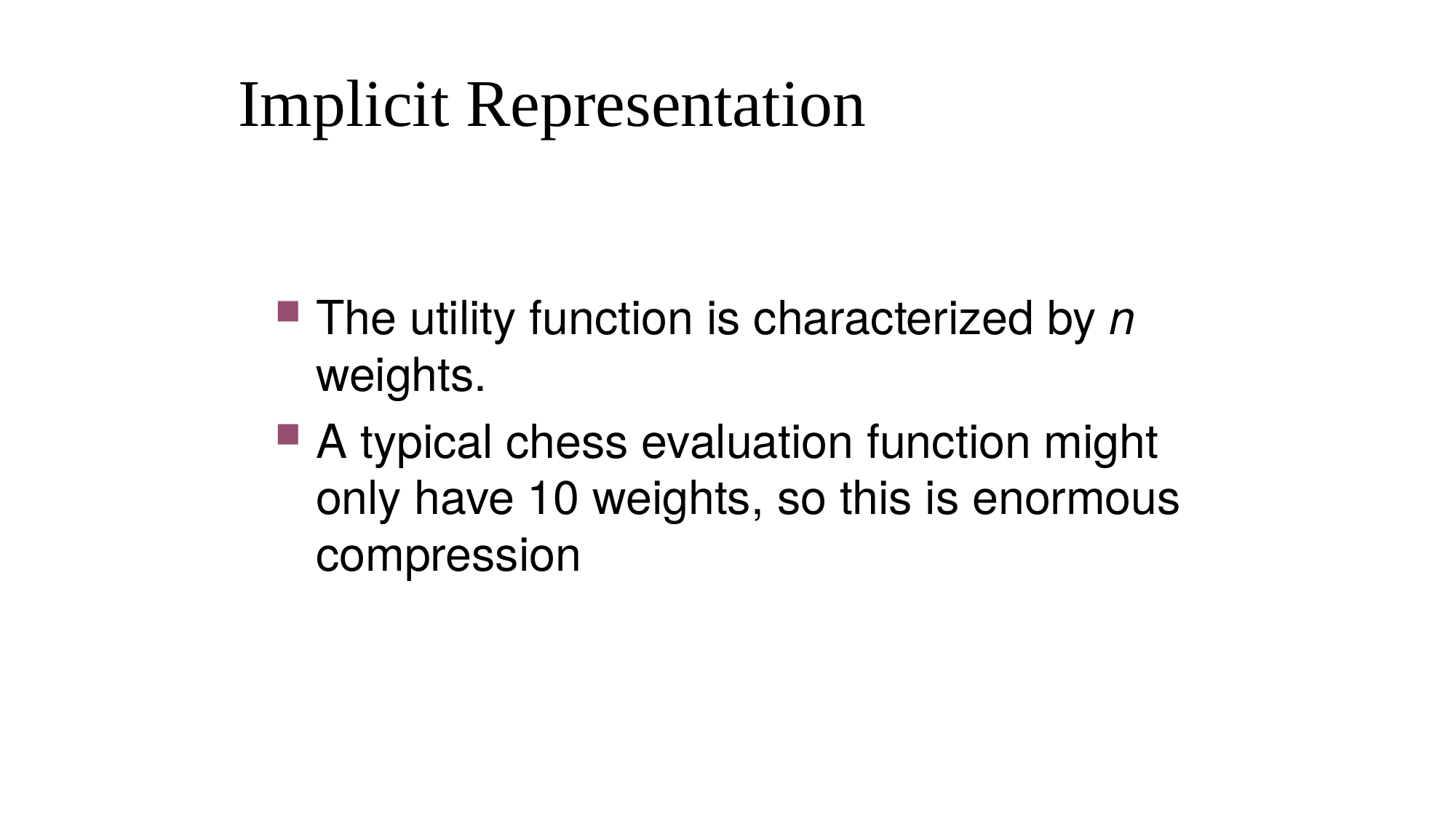

# Implicit Representation

The utility function is characterized by n weights.
A typical chess evaluation function might only have 10 weights, so this is enormous compression